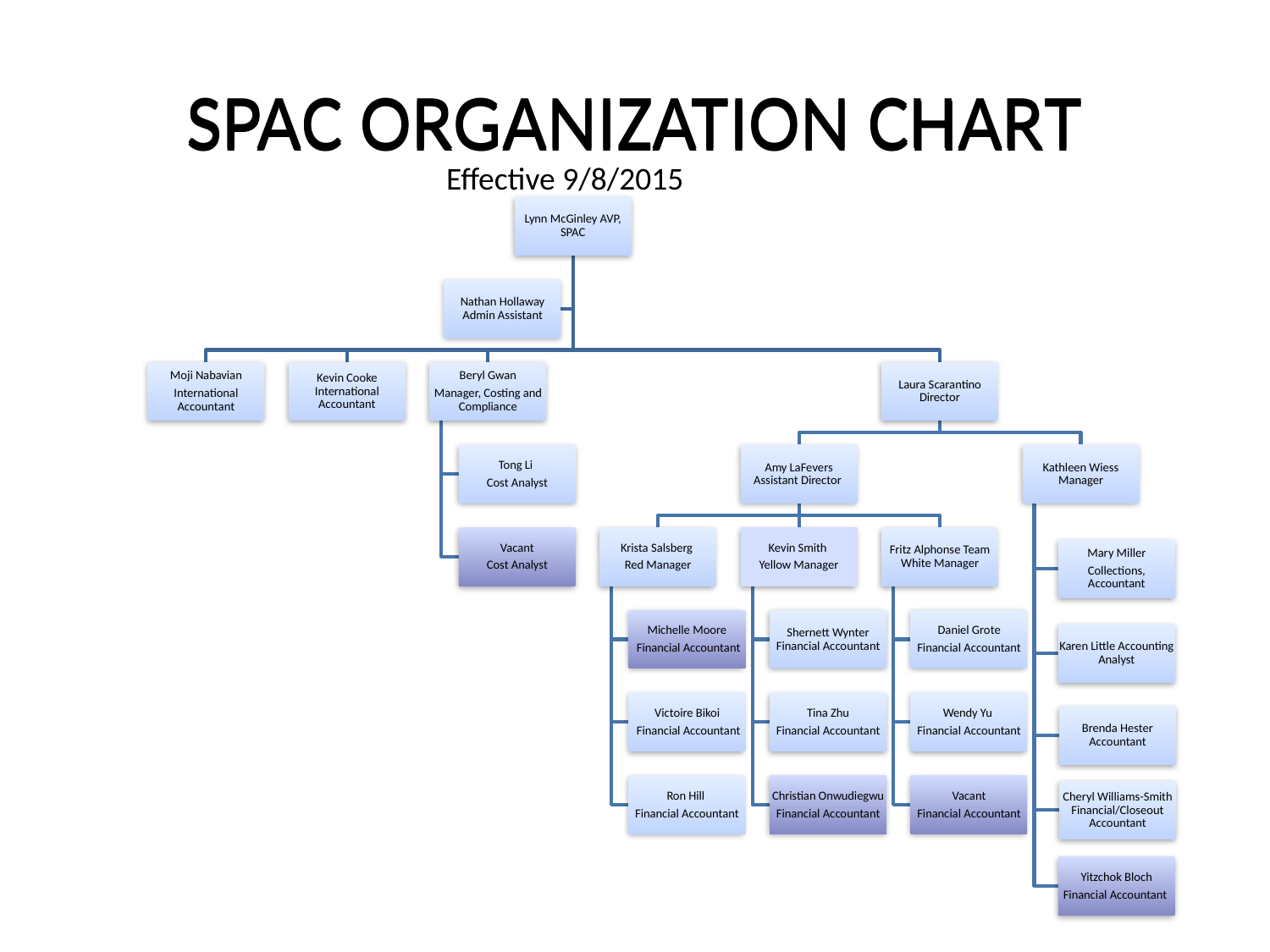

# SPAC ORGANIZATION CHART
SPAC ORGANIZATION CHART
Effective 9/8/2015
Lynn McGinley AVP, SPAC
Moji Nabavian
International Accountant
Kevin Cooke International Accountant
Beryl Gwan
Manager, Costing and Compliance
Tong Li
Cost Analyst
Vacant
Cost Analyst
Laura Scarantino Director
Amy LaFevers Assistant Director
Krista Salsberg
Red Manager
Michelle Moore
 Financial Accountant
Victoire Bikoi
 Financial Accountant
Ron Hill
Financial Accountant
Kevin Smith
Yellow Manager
Shernett Wynter Financial Accountant
Tina Zhu
Financial Accountant
Christian Onwudiegwu
Financial Accountant
Fritz Alphonse Team White Manager
Daniel Grote
 Financial Accountant
Wendy Yu
Financial Accountant
Vacant
Financial Accountant
Kathleen Wiess Manager
Mary Miller
Collections, Accountant
Karen Little Accounting Analyst
Brenda Hester Accountant
Cheryl Williams-Smith Financial/Closeout Accountant
Yitzchok Bloch
Financial Accountant
Nathan Hollaway Admin Assistant